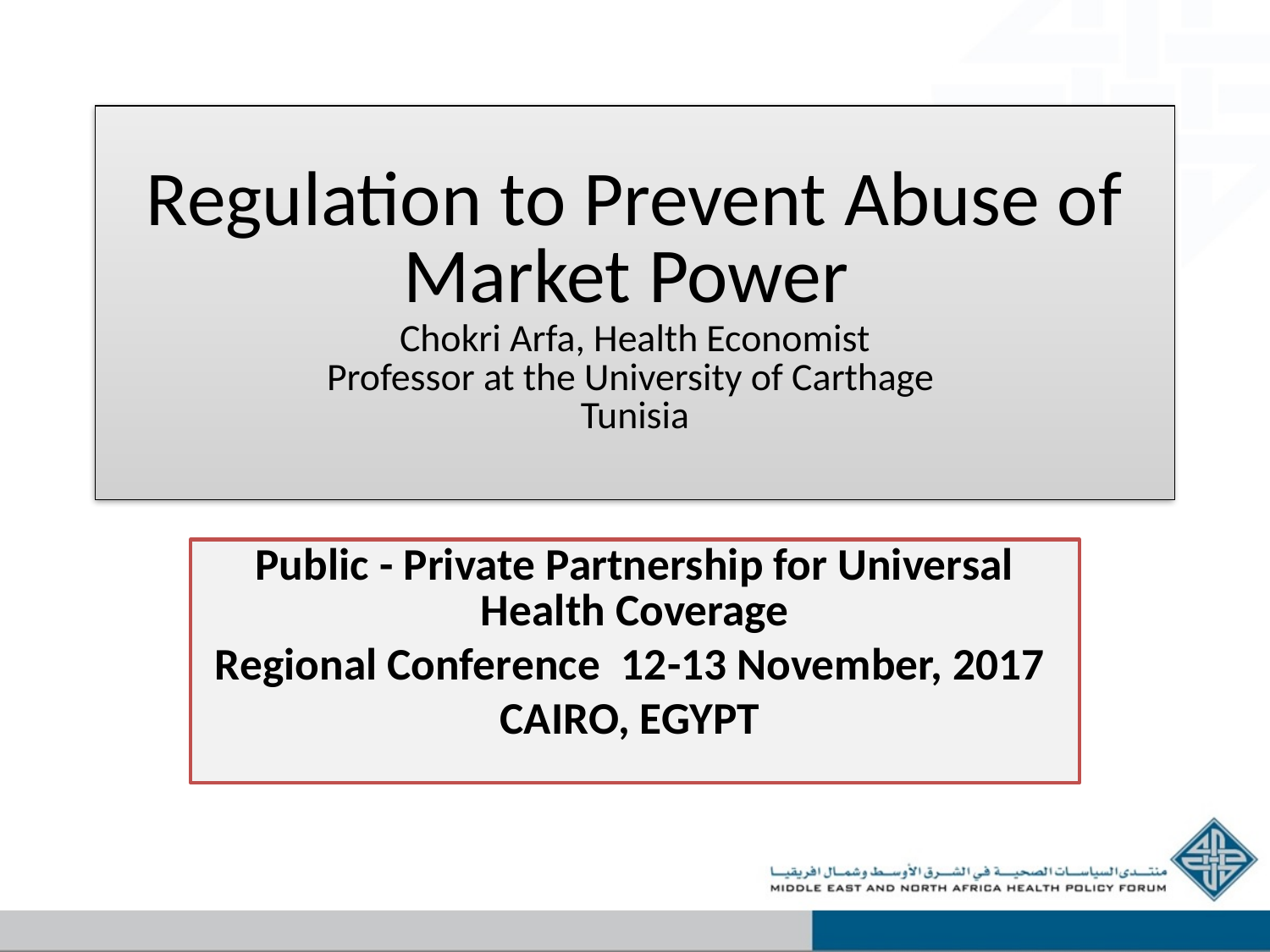

# Regulation to Prevent Abuse of Market Power Chokri Arfa, Health Economist Professor at the University of Carthage Tunisia
Public - Private Partnership for Universal Health Coverage
Regional Conference  12-13 November, 2017
CAIRO, EGYPT